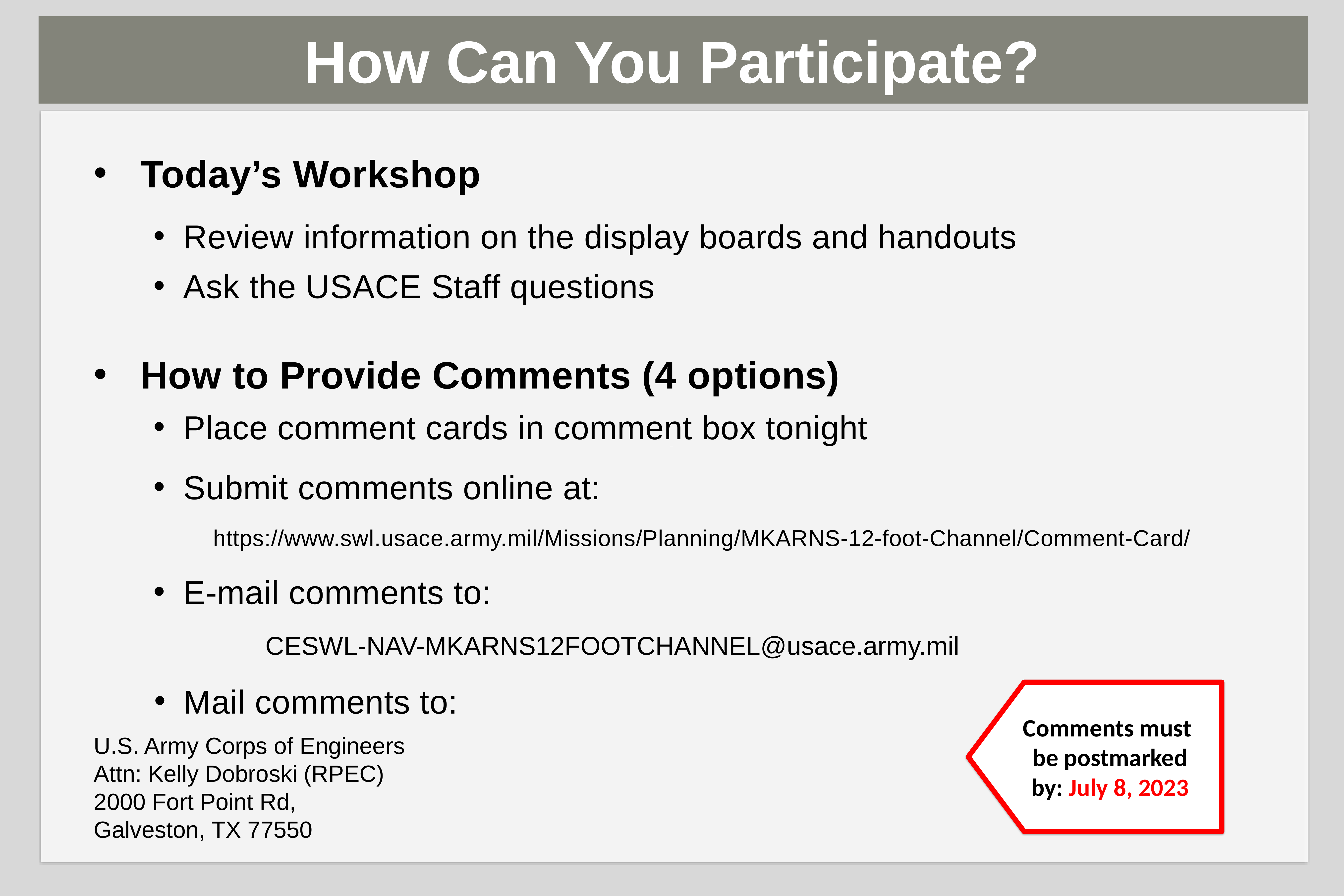

How Can You Participate?

Today’s Workshop
Review information on the display boards and handouts
Ask the USACE Staff questions
How to Provide Comments (4 options)
Place comment cards in comment box tonight
Submit comments online at:
https://www.swl.usace.army.mil/Missions/Planning/MKARNS-12-foot-Channel/Comment-Card/
E-mail comments to:
			CESWL-NAV-MKARNS12FOOTCHANNEL@usace.army.mil
Mail comments to:
U.S. Army Corps of Engineers
Attn: Kelly Dobroski (RPEC)
2000 Fort Point Rd,
Galveston, TX 77550

Comments must
be postmarked by: July 8, 2023